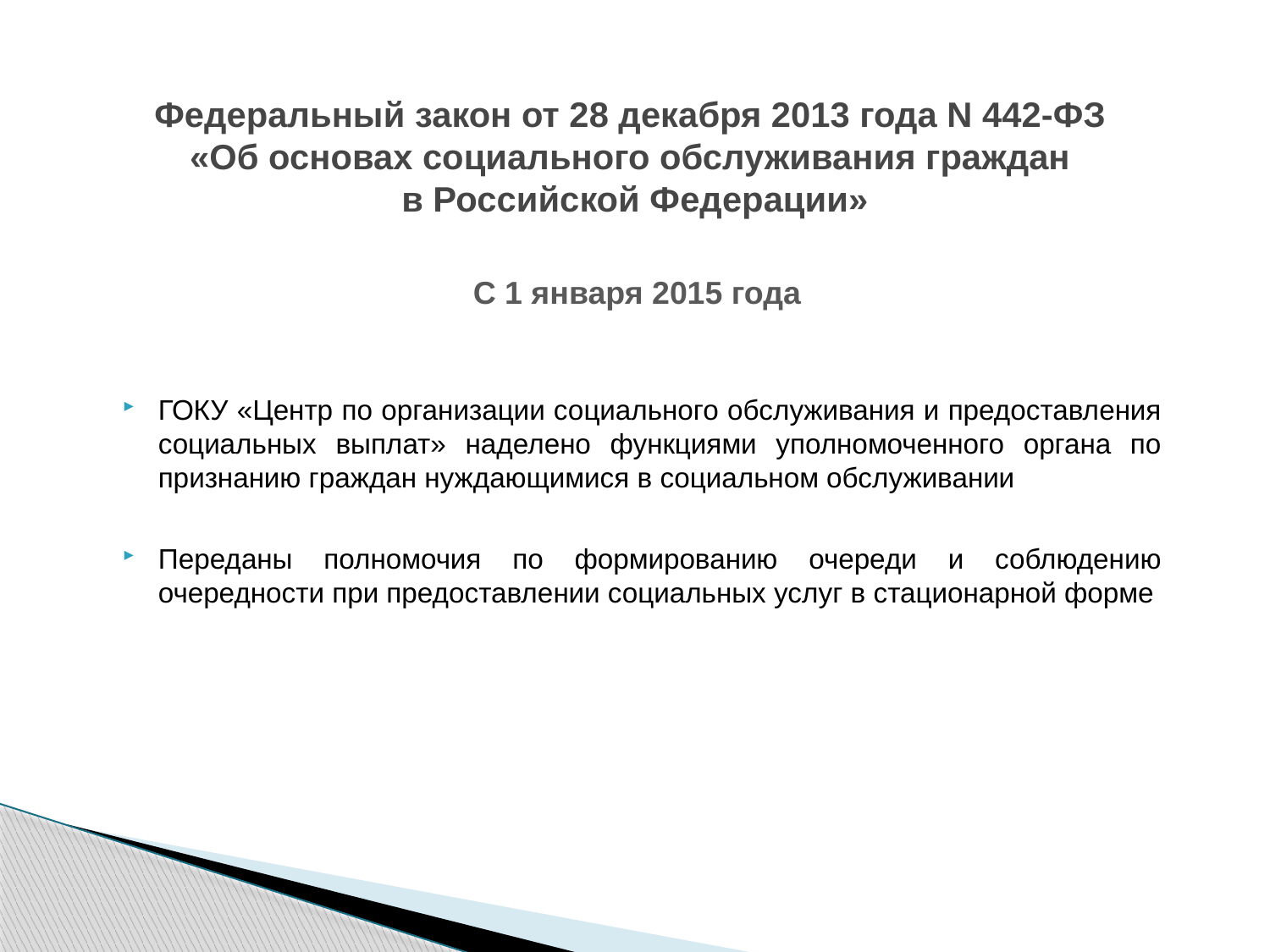

# Федеральный закон от 28 декабря 2013 года N 442-ФЗ «Об основах социального обслуживания граждан в Российской Федерации»
С 1 января 2015 года
ГОКУ «Центр по организации социального обслуживания и предоставления социальных выплат» наделено функциями уполномоченного органа по признанию граждан нуждающимися в социальном обслуживании

Переданы полномочия по формированию очереди и соблюдению очередности при предоставлении социальных услуг в стационарной форме